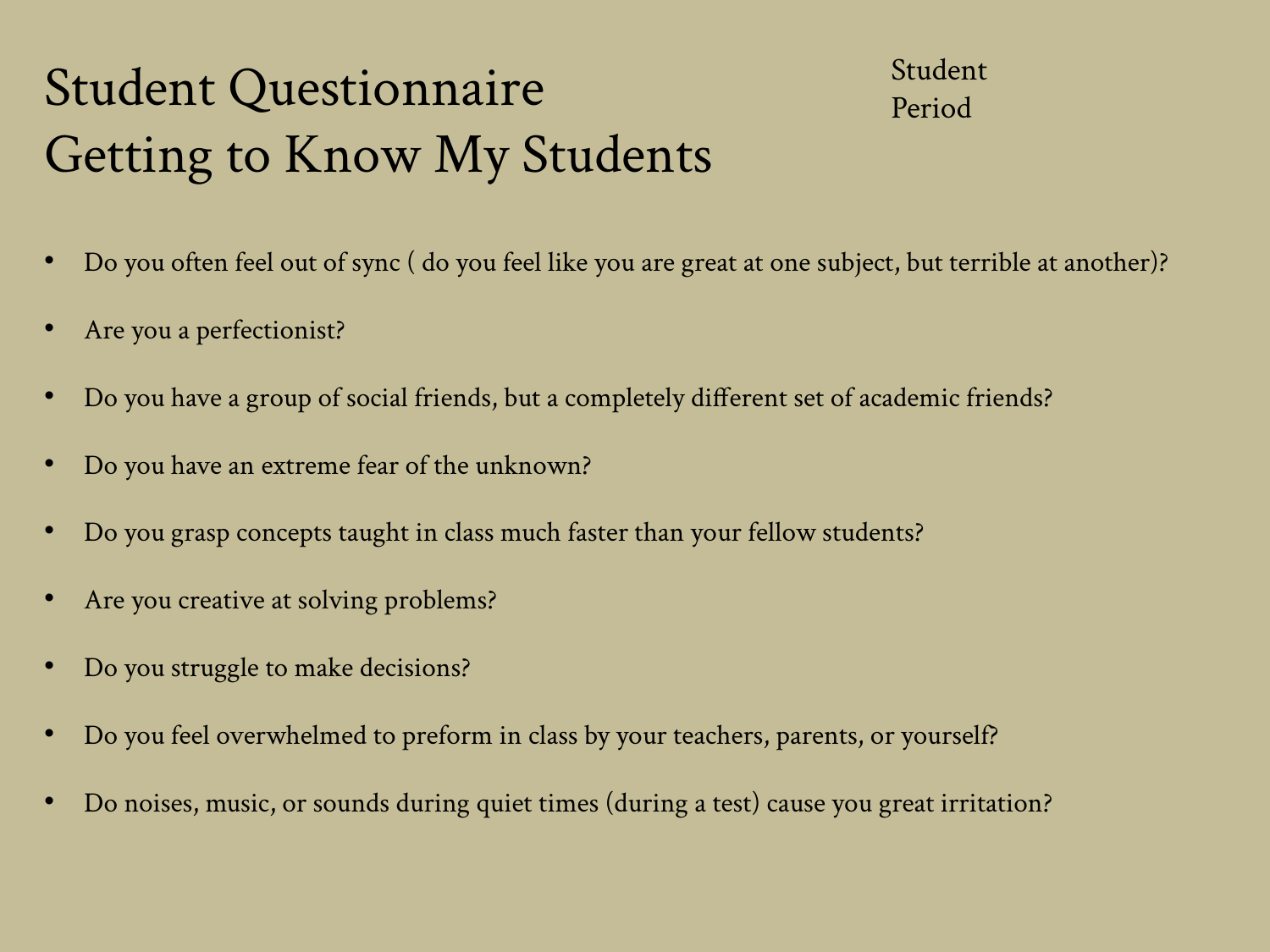

Student Questionnaire
Getting to Know My Students

Do you often feel out of sync ( do you feel like you are great at one subject, but terrible at another)?

Are you a perfectionist?

Do you have a group of social friends, but a completely different set of academic friends?

Do you have an extreme fear of the unknown?

Do you grasp concepts taught in class much faster than your fellow students?

Are you creative at solving problems?

Do you struggle to make decisions?

Do you feel overwhelmed to preform in class by your teachers, parents, or yourself?

Do noises, music, or sounds during quiet times (during a test) cause you great irritation?
Student
Period